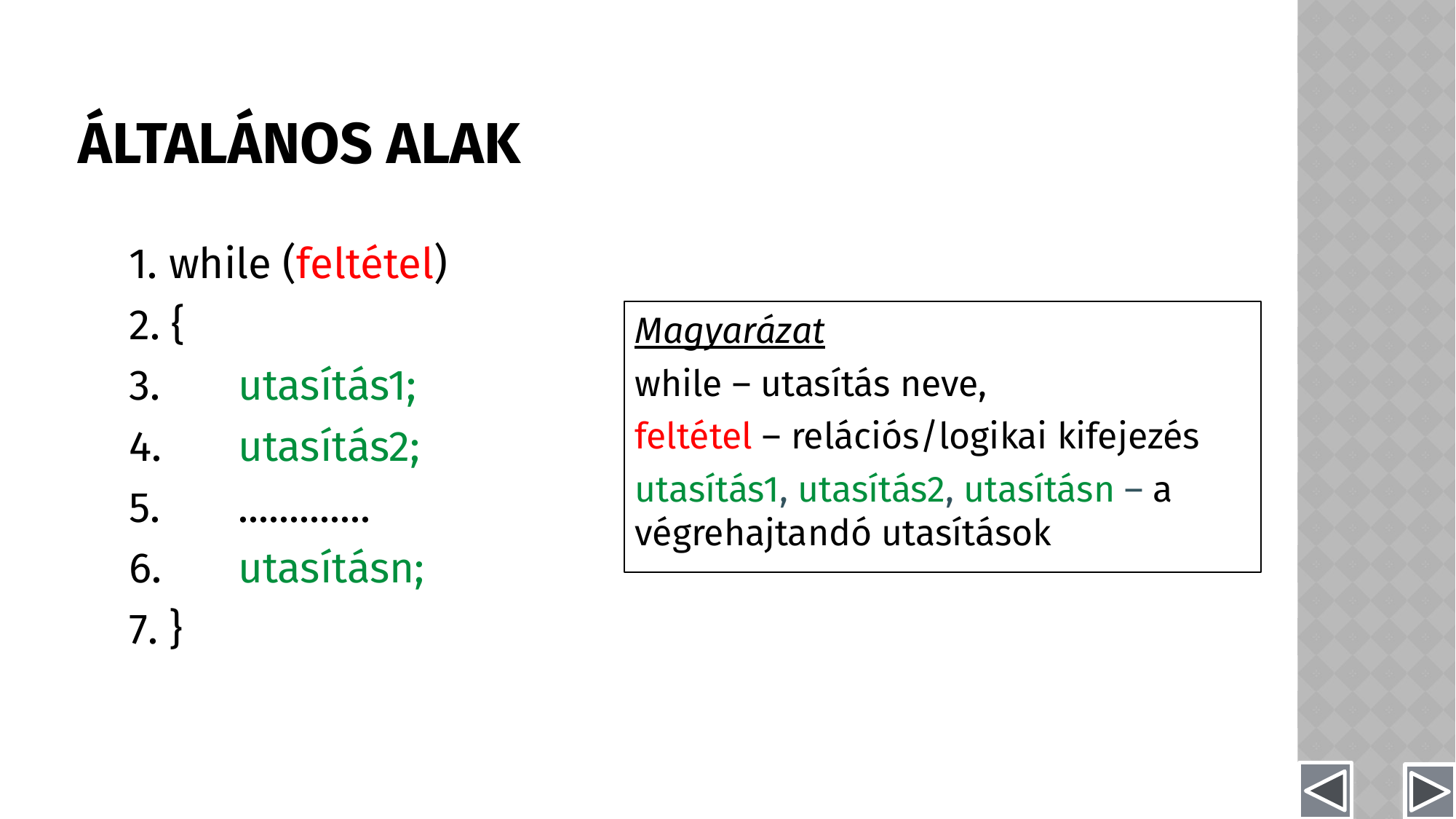

# ÁLTALÁNOS ALAK
1. while (feltétel)
2. {
3.	utasítás1;
4.	utasítás2;
5.	.............
6.	utasításn;
7. }

Magyarázat
while – utasítás neve,
feltétel – relációs/logikai kifejezés
utasítás1, utasítás2, utasításn – a végrehajtandó utasítások